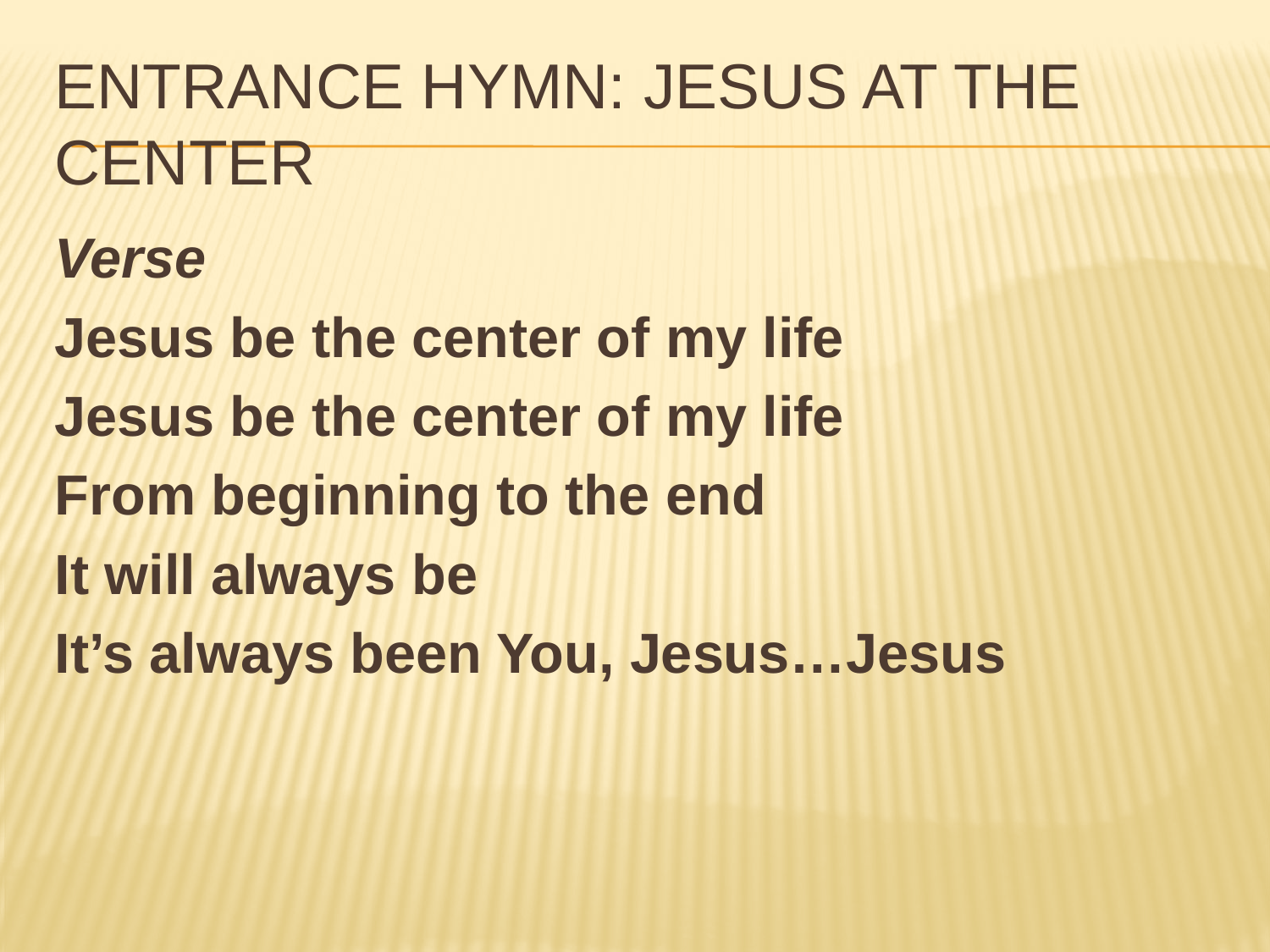

# Entrance Hymn: Jesus at the Center
Verse
Jesus be the center of my life
Jesus be the center of my life
From beginning to the end
It will always be
It’s always been You, Jesus…Jesus